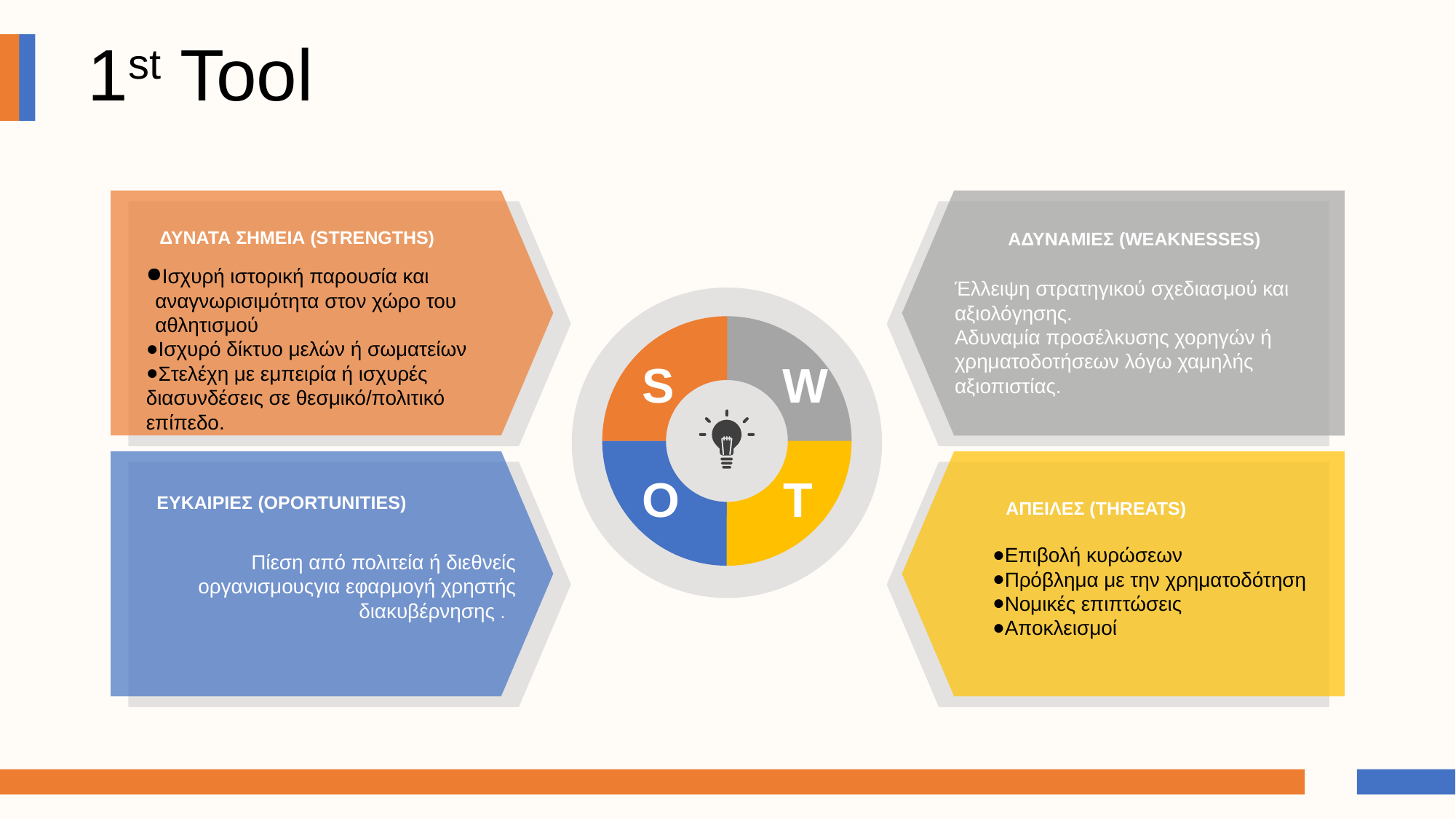

1st Tool

ΔΥΝΑΤΑ ΣΗΜΕΙΑ (STRENGTHS)
.
ΑΔΥΝΑΜΙΕΣ (WEAKNESSES)

Ισχυρή ιστορική παρουσία και
αναγνωρισιμότητα στον χώρο του
αθλητισμού
Ισχυρό δίκτυο μελών ή σωματείων
Στελέχη με εμπειρία ή ισχυρές
διασυνδέσεις σε θεσμικό/πολιτικό
επίπεδο.

Έλλειψη στρατηγικού σχεδιασμού και αξιολόγησης.
Αδυναμία προσέλκυσης χορηγών ή
χρηματοδοτήσεων λόγω χαμηλής
αξιοπιστίας.

W
S

T
O
ΕΥΚΑΙΡΙΕΣ (OPORTUNITIES)
Πίεση από πολιτεία ή διεθνείς οργανισμουςγια εφαρμογή χρηστής διακυβέρνησης .
ΑΠΕΙΛΕΣ (THREATS)
Επιβολή κυρώσεων
Πρόβλημα με την χρηματοδότηση
Νομικές επιπτώσεις
Αποκλεισμοί